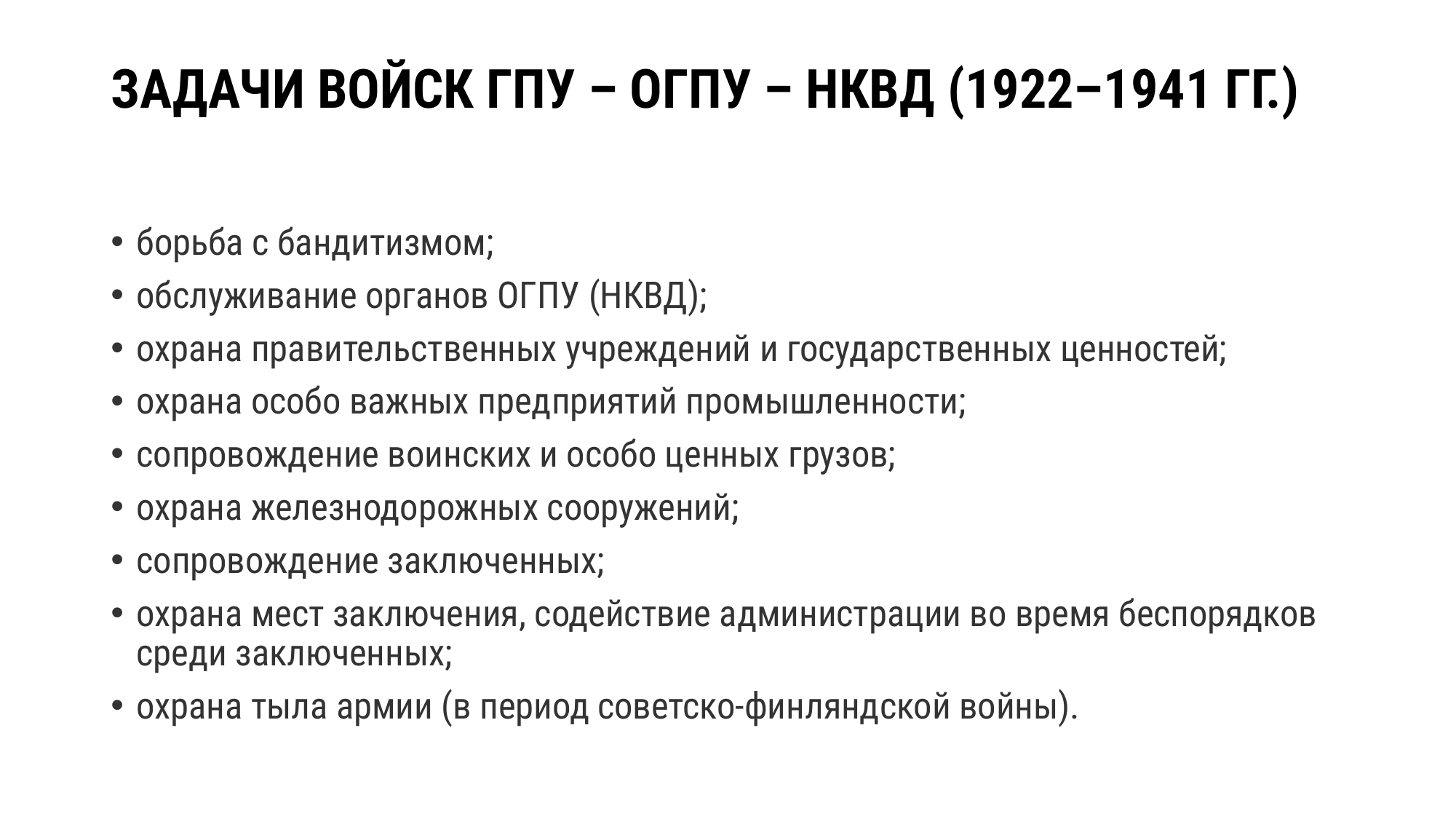

# ЗАДАЧИ ВОЙСК ГПУ – ОГПУ – НКВД (1922–1941 ГГ.)
борьба с бандитизмом;
обслуживание органов ОГПУ (НКВД);
охрана правительственных учреждений и государственных ценностей;
охрана особо важных предприятий промышленности;
сопровождение воинских и особо ценных грузов;
охрана железнодорожных сооружений;
сопровождение заключенных;
охрана мест заключения, содействие администрации во время беспорядков среди заключенных;
охрана тыла армии (в период советско-финляндской войны).